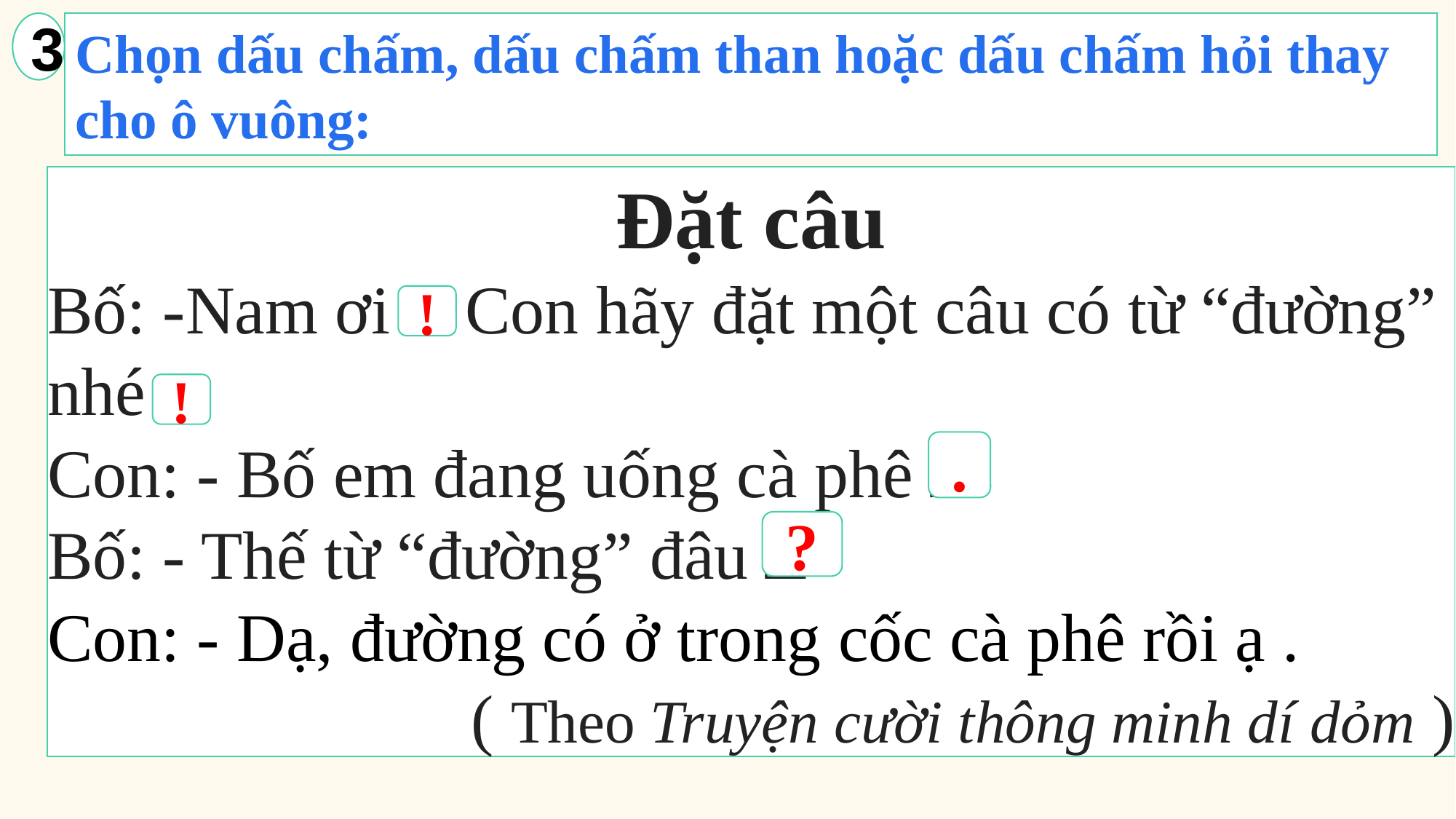

3
Chọn dấu chấm, dấu chấm than hoặc dấu chấm hỏi thay cho ô vuông:
Đặt câu
Bố: -Nam ơi □ Con hãy đặt một câu có từ “đường” nhé □
Con: - Bố em đang uống cà phê □
Bố: - Thế từ “đường” đâu □
Con: - Dạ, đường có ở trong cốc cà phê rồi ạ .
( Theo Truyện cười thông minh dí dỏm )
!
!
.
?